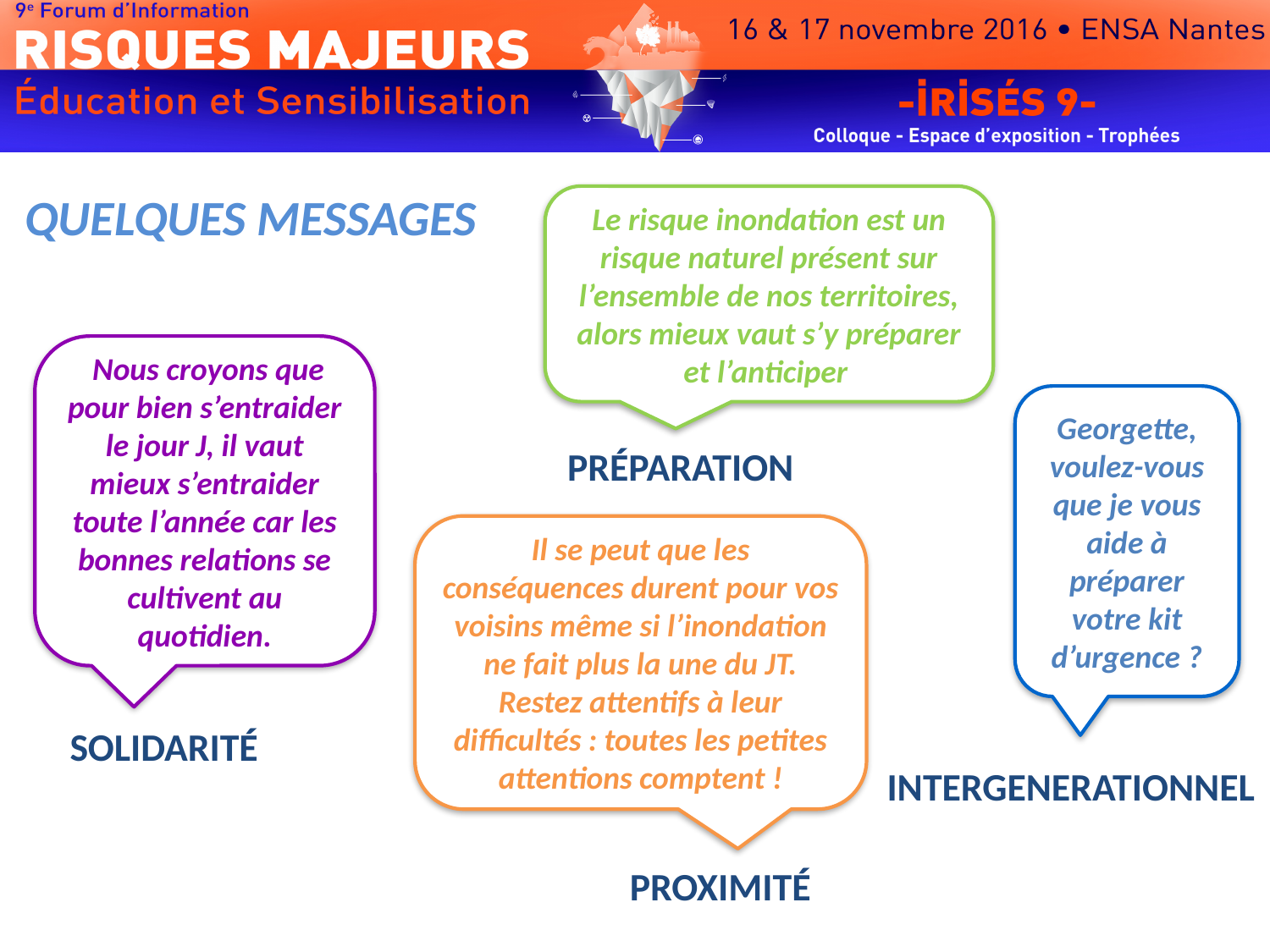

QUELQUES MESSAGES

Le risque inondation est un risque naturel présent sur l’ensemble de nos territoires, alors mieux vaut s’y préparer et l’anticiper

 Nous croyons que pour bien s’entraider le jour J, il vaut mieux s’entraider toute l’année car les bonnes relations se cultivent au quotidien.

Georgette, voulez-vous que je vous aide à préparer votre kit d’urgence ?

PRÉPARATION
Il se peut que les conséquences durent pour vos voisins même si l’inondation ne fait plus la une du JT. Restez attentifs à leur difficultés : toutes les petites attentions comptent !
SOLIDARITÉ
INTERGENERATIONNEL
PROXIMITÉ